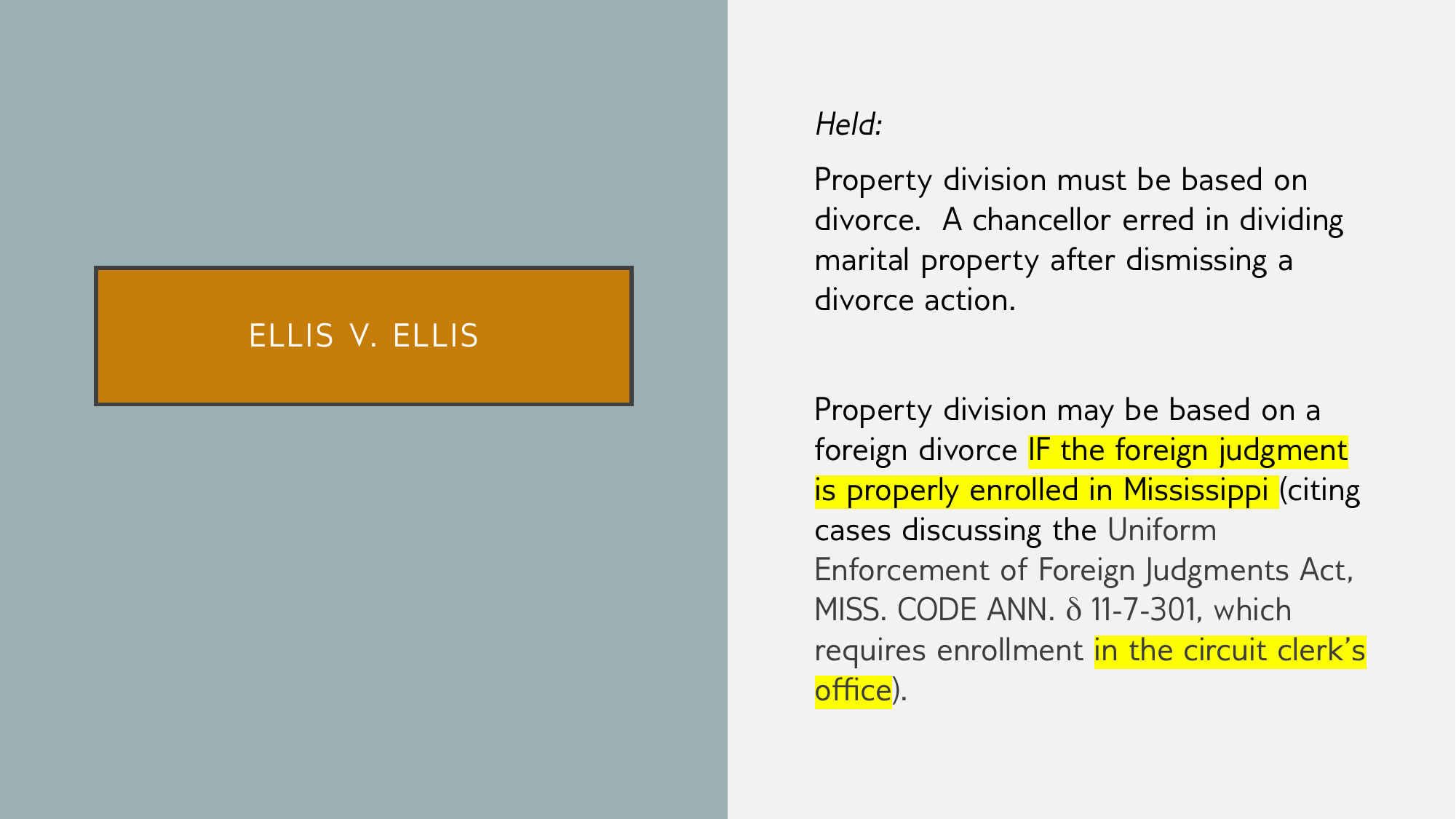

Held:
Property division must be based on divorce.  A chancellor erred in dividing marital property after dismissing a divorce action.

Property division may be based on a foreign divorce IF the foreign judgment is properly enrolled in Mississippi (citing cases discussing the Uniform Enforcement of Foreign Judgments Act, Miss. Code Ann. δ 11-7-301, which requires enrollment in the circuit clerk’s office).

# Ellis v. Ellis